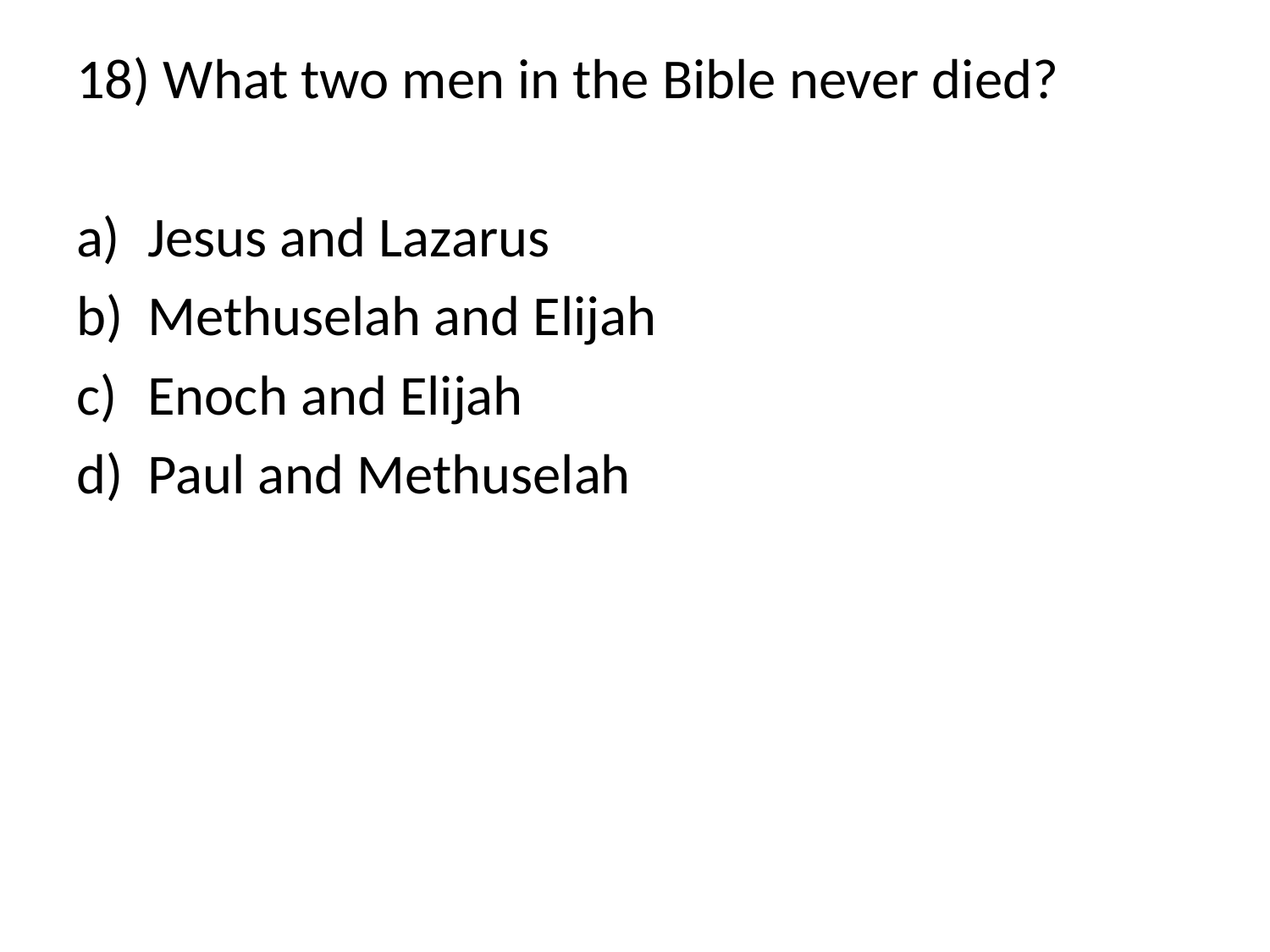

18) What two men in the Bible never died?

Jesus and Lazarus
Methuselah and Elijah
Enoch and Elijah
Paul and Methuselah